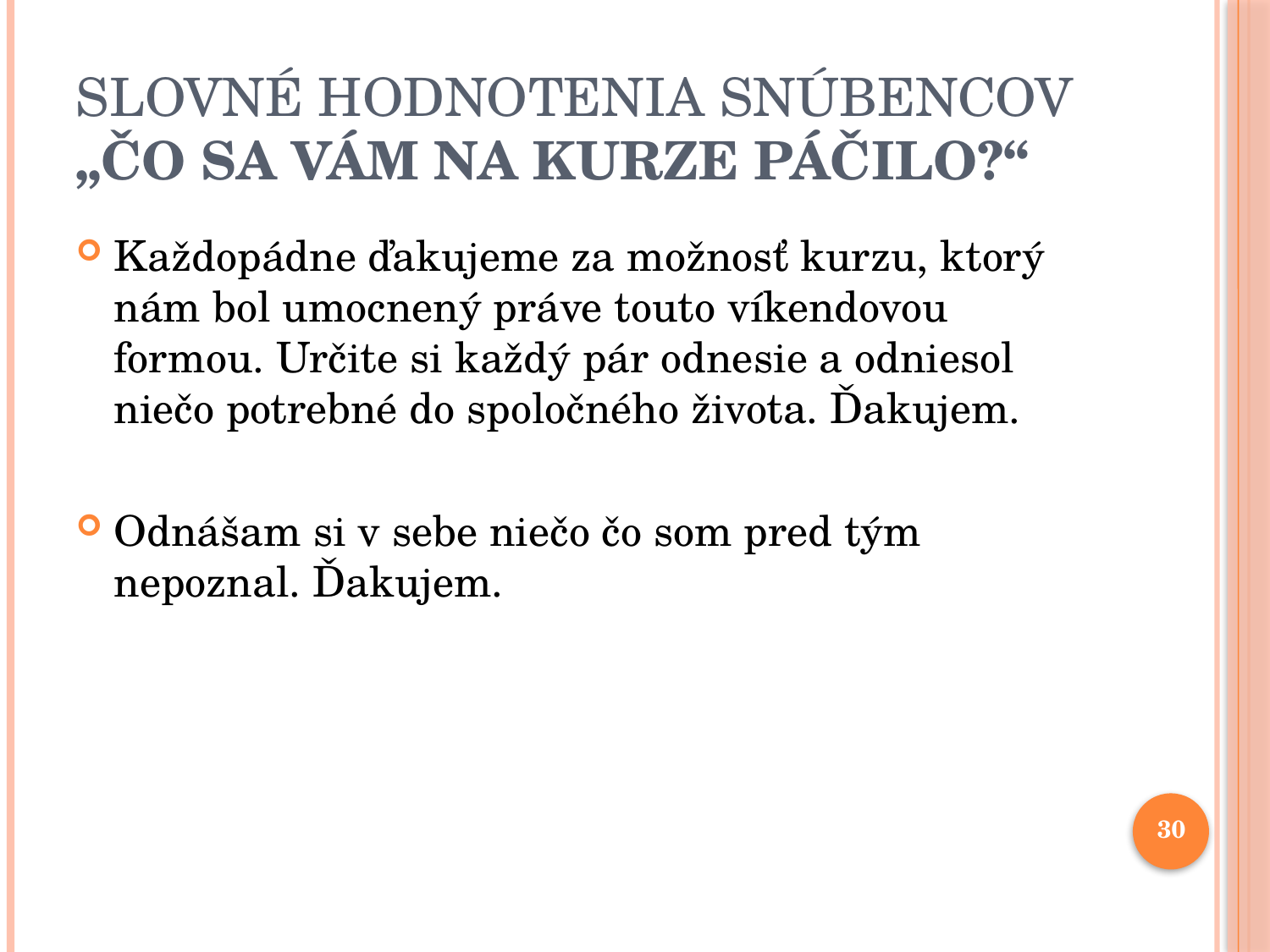

# Slovné hodnotenia snúbencov „Čo sa vám na kurze páčilo?“
Každopádne ďakujeme za možnosť kurzu, ktorý nám bol umocnený práve touto víkendovou formou. Určite si každý pár odnesie a odniesol niečo potrebné do spoločného života. Ďakujem.

Odnášam si v sebe niečo čo som pred tým nepoznal. Ďakujem.

30